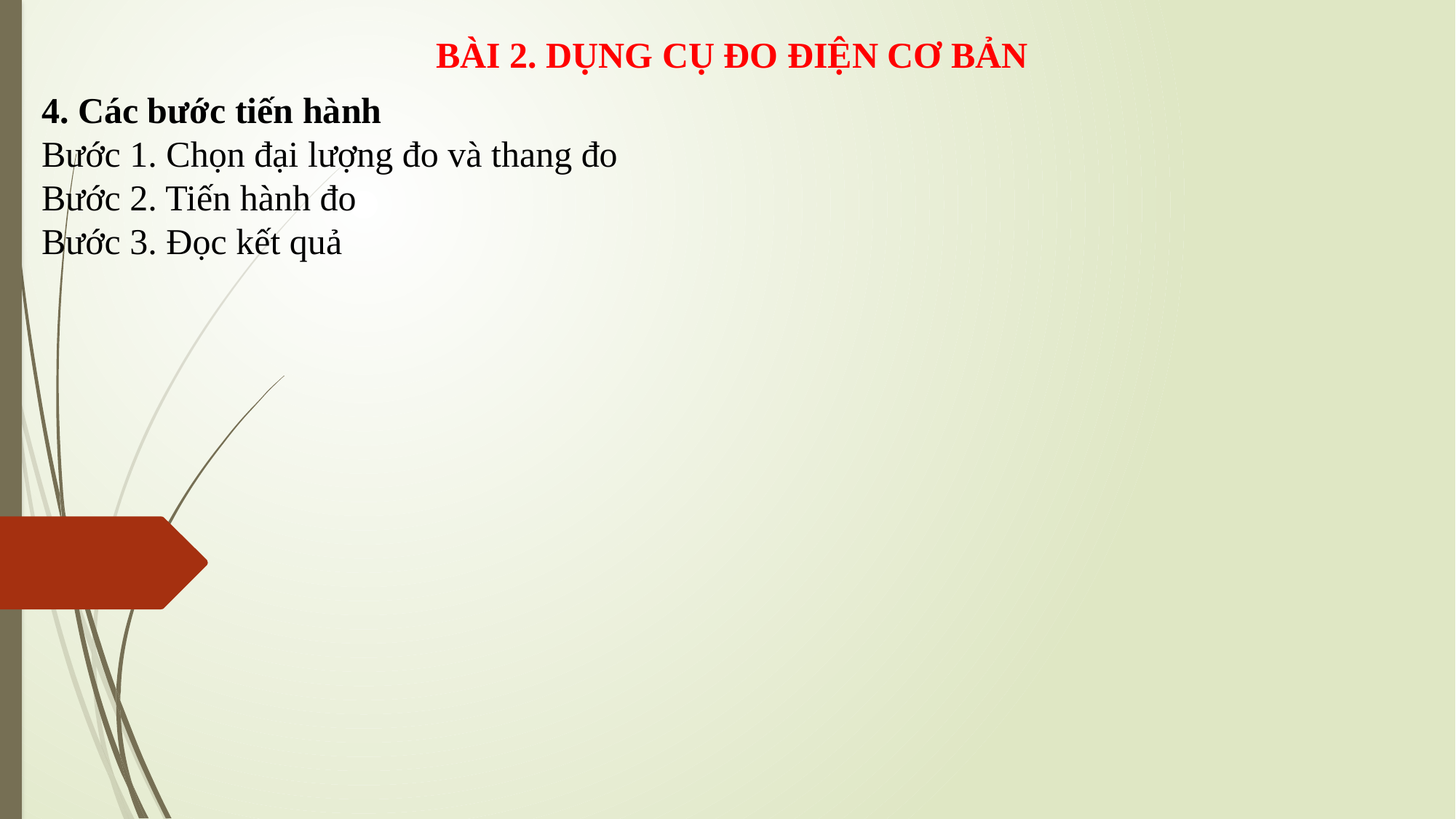

BÀI 2. DỤNG CỤ ĐO ĐIỆN CƠ BẢN
4. Các bước tiến hành
Bước 1. Chọn đại lượng đo và thang đo
Bước 2. Tiến hành đo
Bước 3. Đọc kết quả